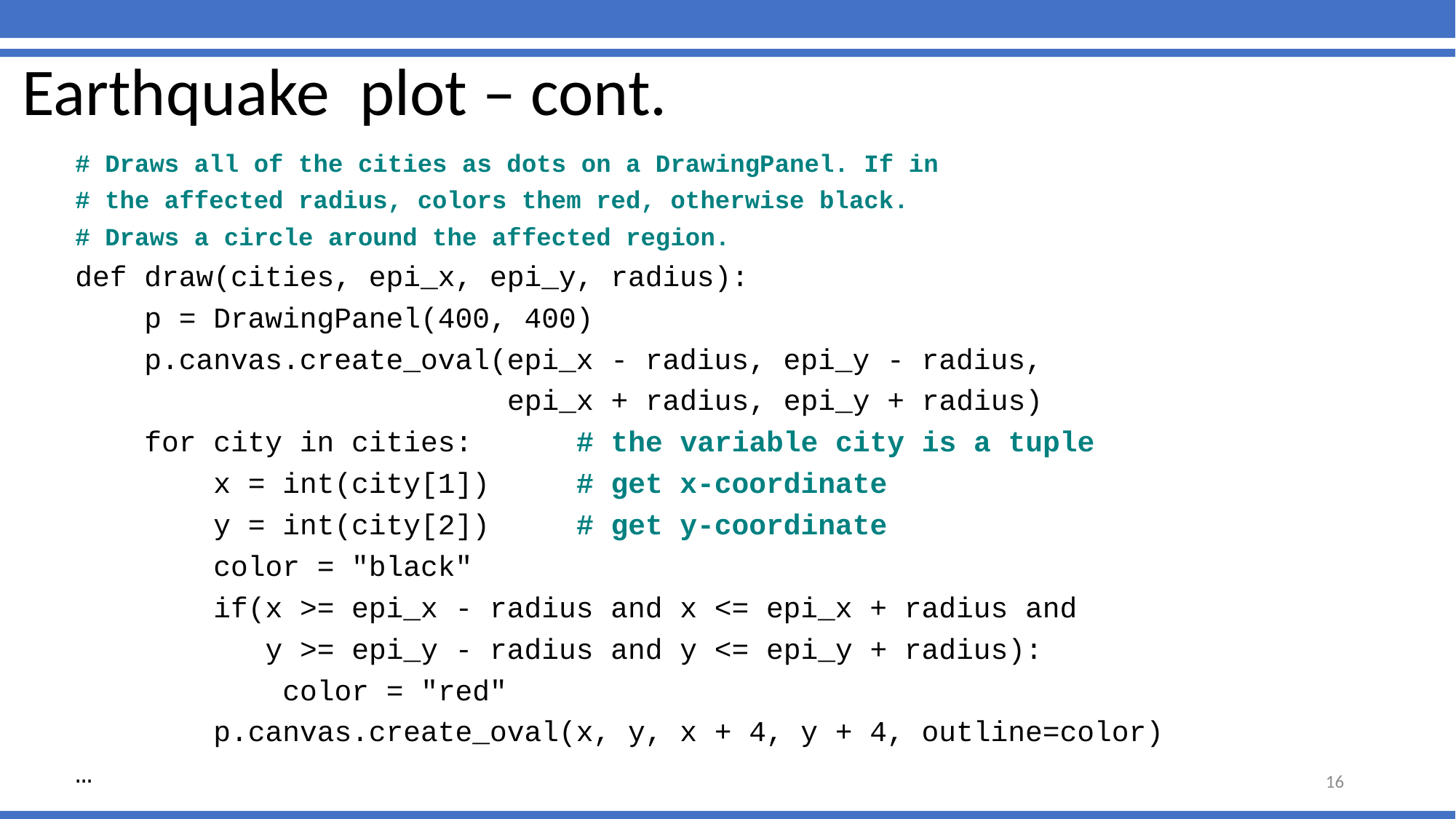

# Earthquake  plot – cont.
# Draws all of the cities as dots on a DrawingPanel. If in
# the affected radius, colors them red, otherwise black.
# Draws a circle around the affected region.
def draw(cities, epi_x, epi_y, radius):
    p = DrawingPanel(400, 400)
    p.canvas.create_oval(epi_x - radius, epi_y - radius,
                         epi_x + radius, epi_y + radius)
    for city in cities:      # the variable city is a tuple
        x = int(city[1])     # get x-coordinate
        y = int(city[2])     # get y-coordinate
        color = "black"
        if(x >= epi_x - radius and x <= epi_x + radius and
           y >= epi_y - radius and y <= epi_y + radius):
            color = "red"
        p.canvas.create_oval(x, y, x + 4, y + 4, outline=color)
…
16